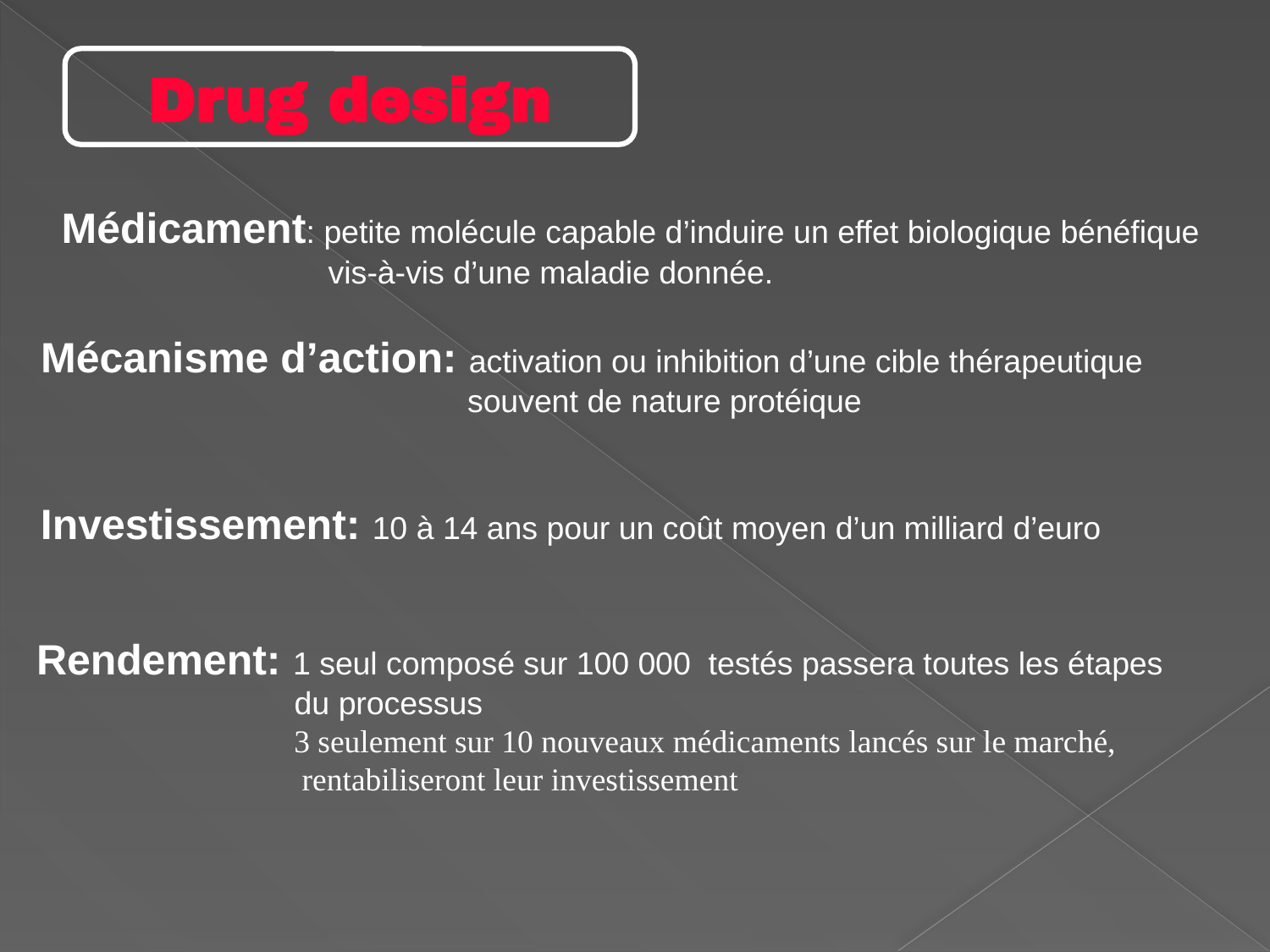

Drug design
Médicament: petite molécule capable d’induire un effet biologique bénéfique
                              vis-à-vis d’une maladie donnée.
Mécanisme d’action: activation ou inhibition d’une cible thérapeutique
                                                souvent de nature protéique
Investissement: 10 à 14 ans pour un coût moyen d’un milliard d’euro
Rendement: 1 seul composé sur 100 000  testés passera toutes les étapes
                             du processus
                                3 seulement sur 10 nouveaux médicaments lancés sur le marché,
                                 rentabiliseront leur investissement